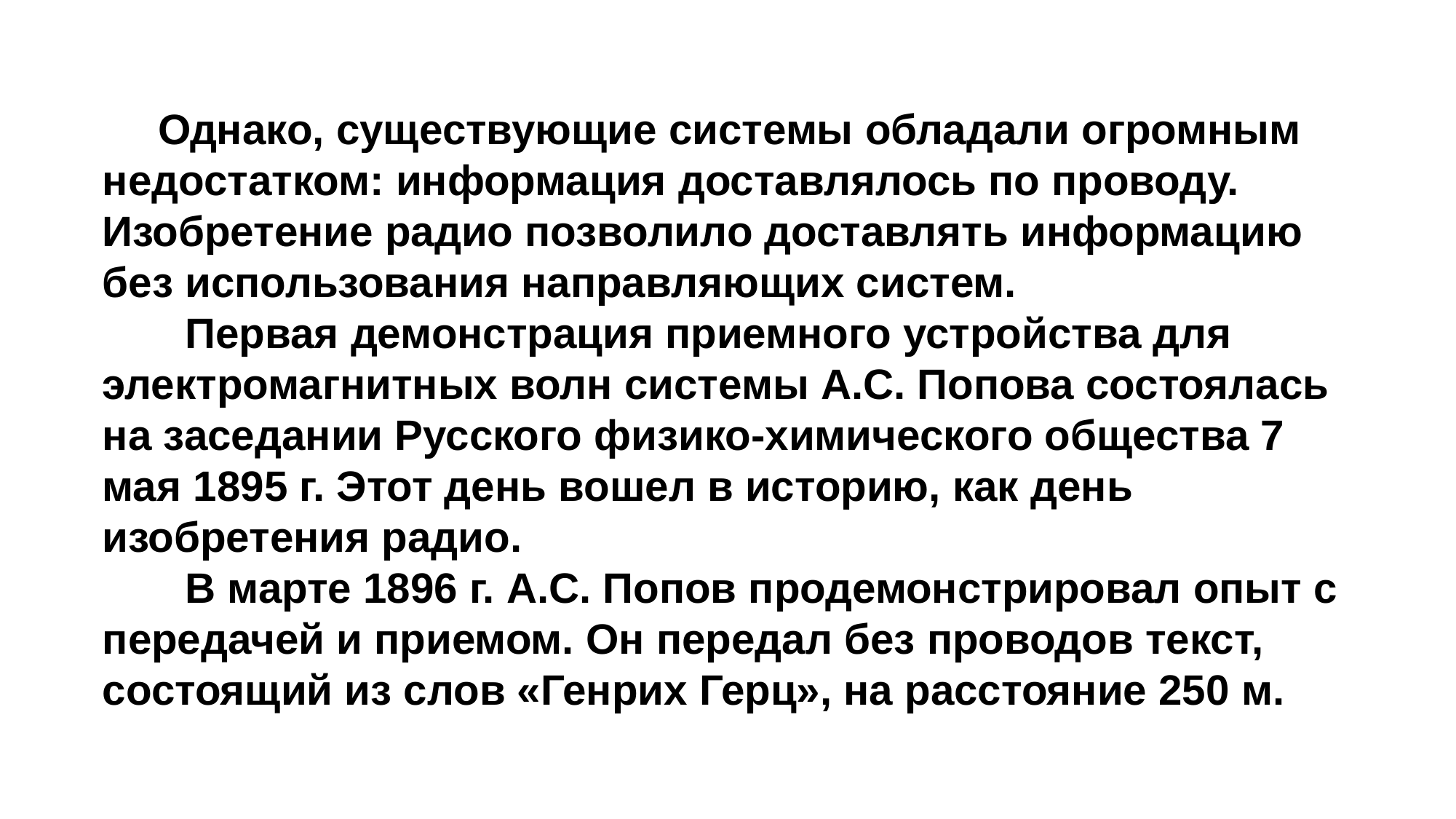

Однако, существующие системы обладали огромным недостатком: информация доставлялось по проводу. Изобретение радио позволило доставлять информацию без использования направляющих систем.
       Первая демонстрация приемного устройства для электромагнитных волн системы А.С. Попова состоялась на заседании Русского физико-химического общества 7 мая 1895 г. Этот день вошел в историю, как день изобретения радио.
       В марте 1896 г. А.С. Попов продемонстрировал опыт с передачей и приемом. Он передал без проводов текст, состоящий из слов «Генрих Герц», на расстояние 250 м.